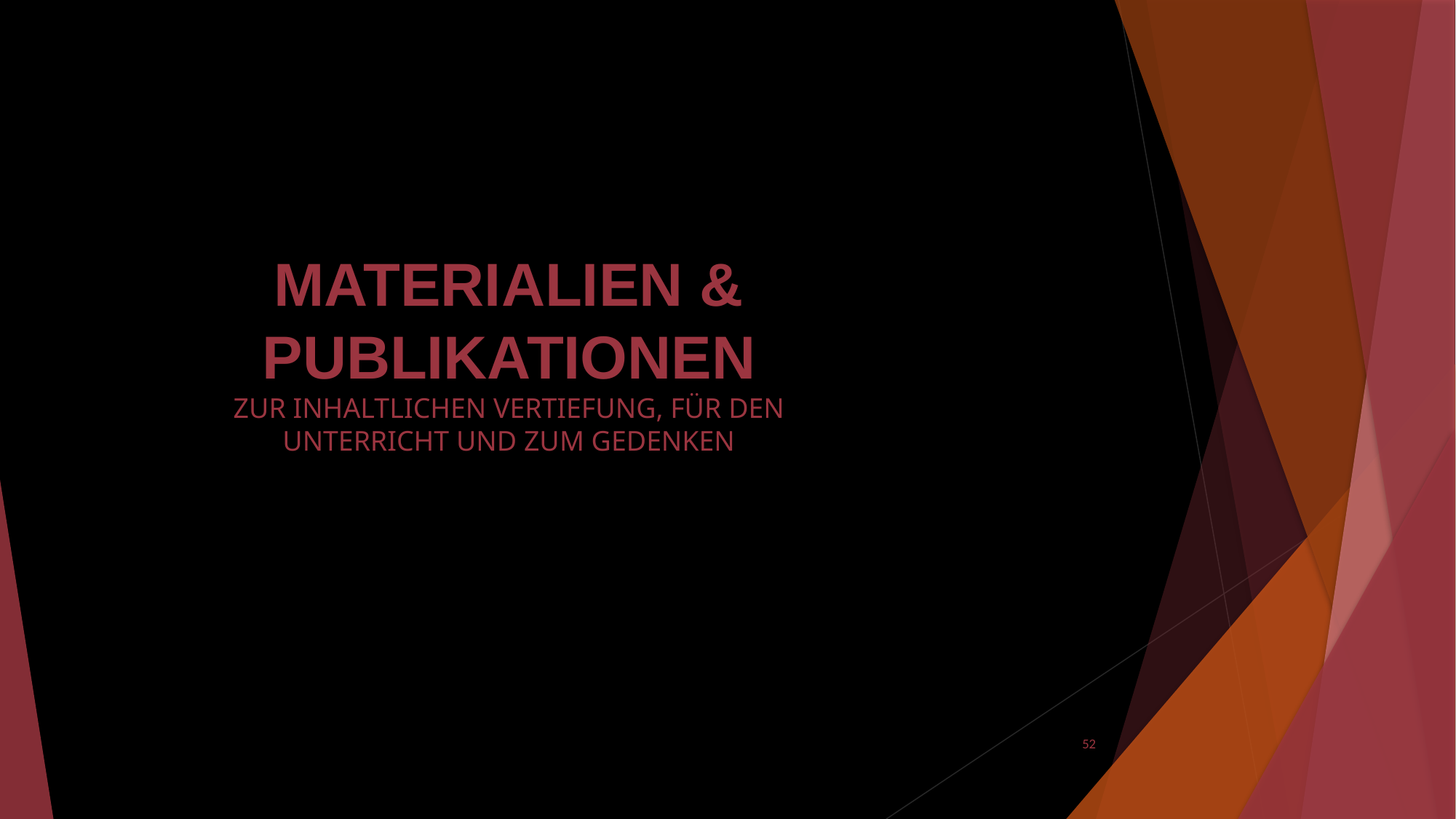

Materialien & Publikationen
Zur inhaltlichen Vertiefung, für den Unterricht und zum Gedenken
52